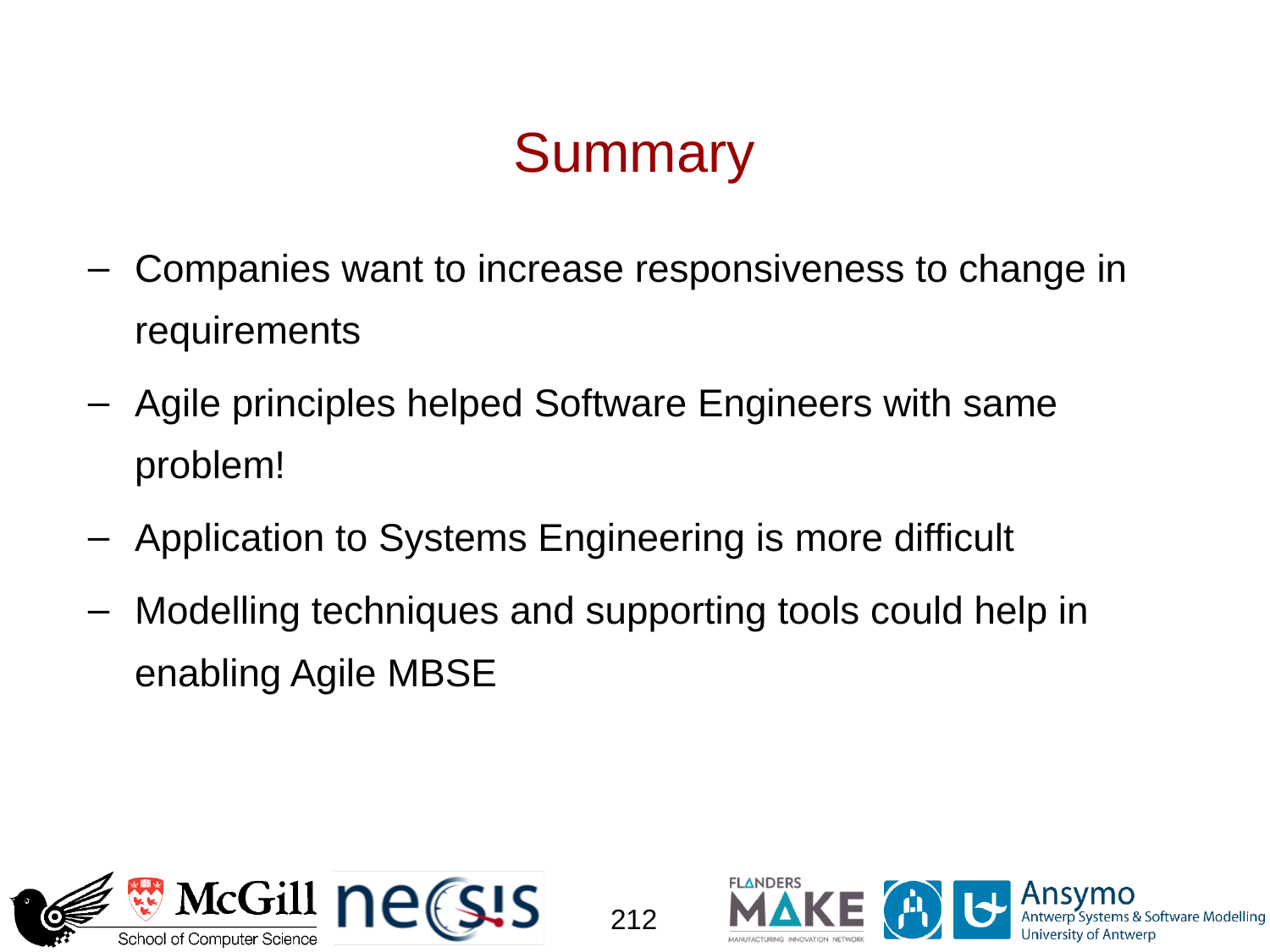

# Summary
Companies want to increase responsiveness to change in requirements
Agile principles helped Software Engineers with same problem!
Application to Systems Engineering is more difficult
Modelling techniques and supporting tools could help in enabling Agile MBSE